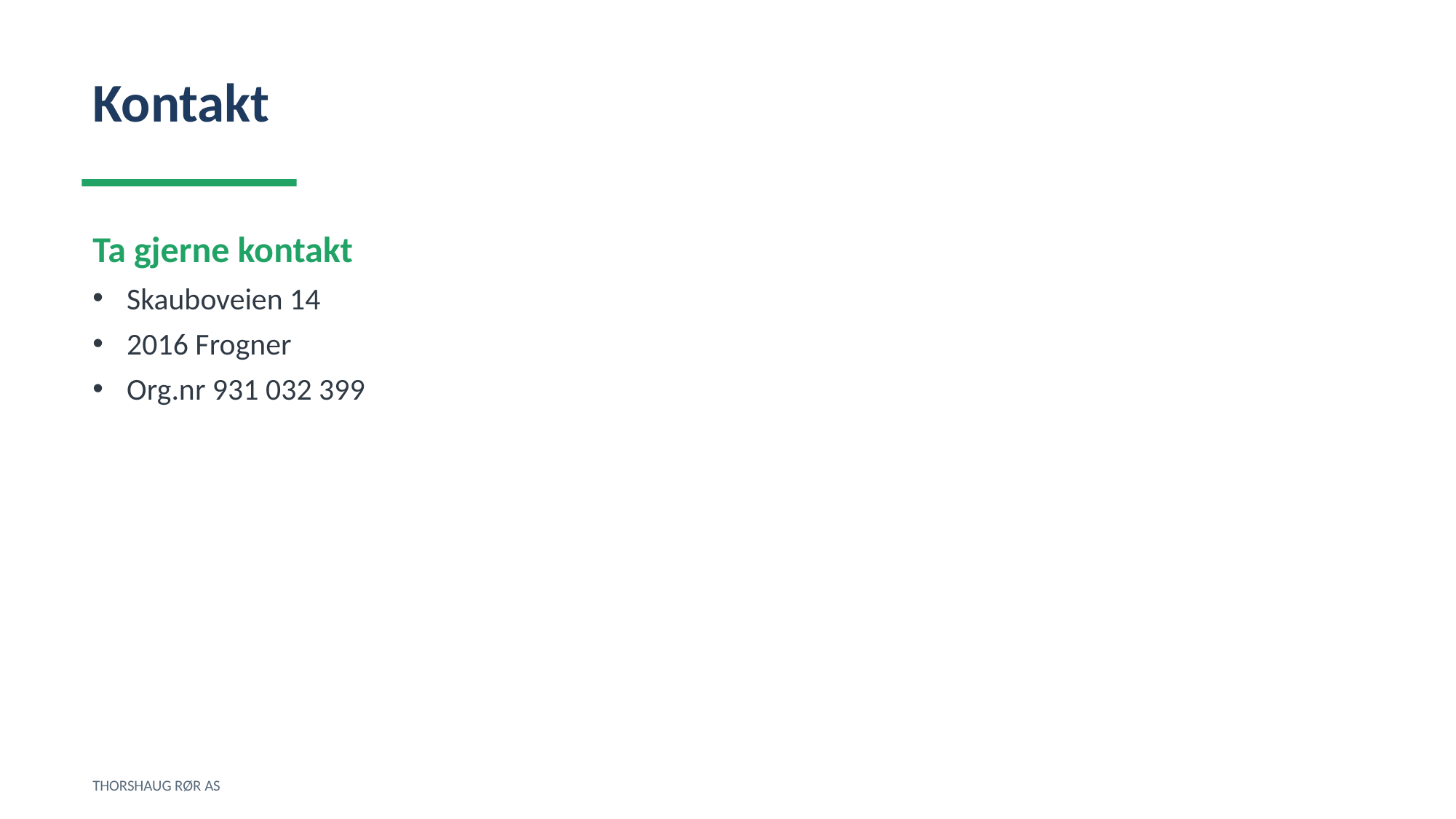

Kontakt

Ta gjerne kontakt
Skauboveien 14
2016 Frogner
Org.nr 931 032 399
THORSHAUG RØR AS